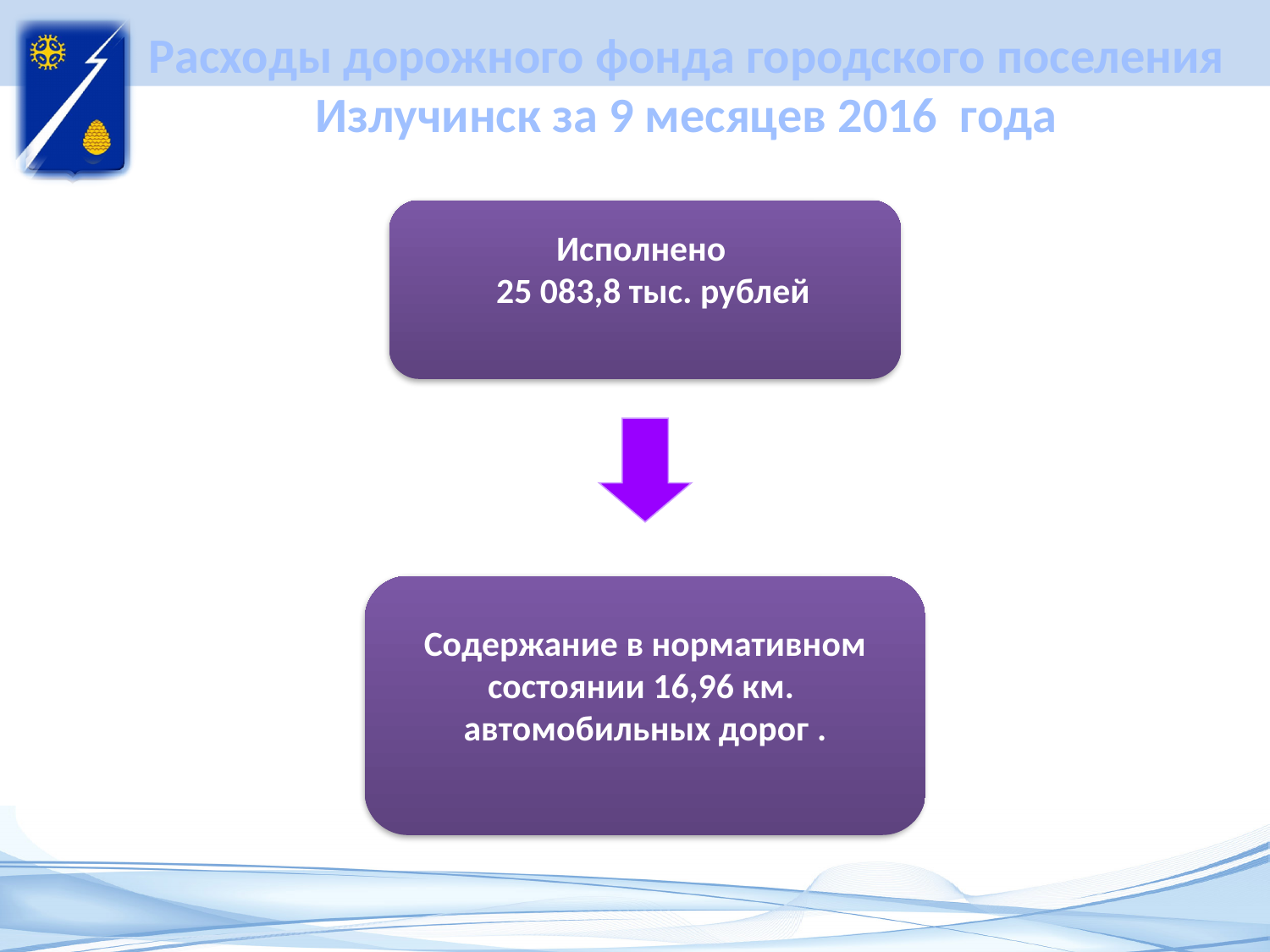

# Расходы дорожного фонда городского поселения Излучинск за 9 месяцев 2016  года
Исполнено
  25 083,8 тыс. рублей

Содержание в нормативном состоянии 16,96 км.
автомобильных дорог .